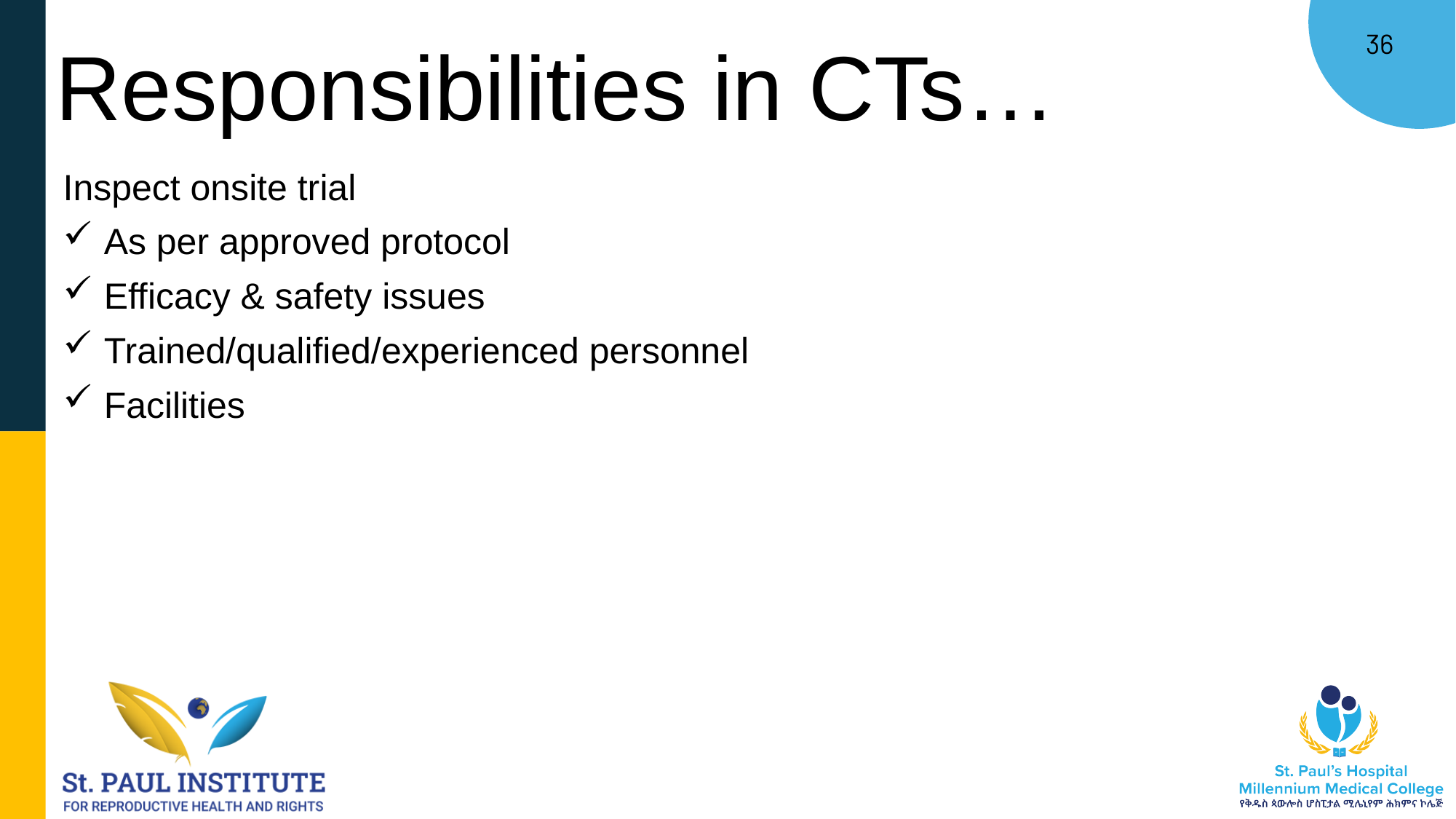

# Responsibilities in CTs…
Inspect onsite trial
As per approved protocol
Efficacy & safety issues
Trained/qualified/experienced personnel
Facilities